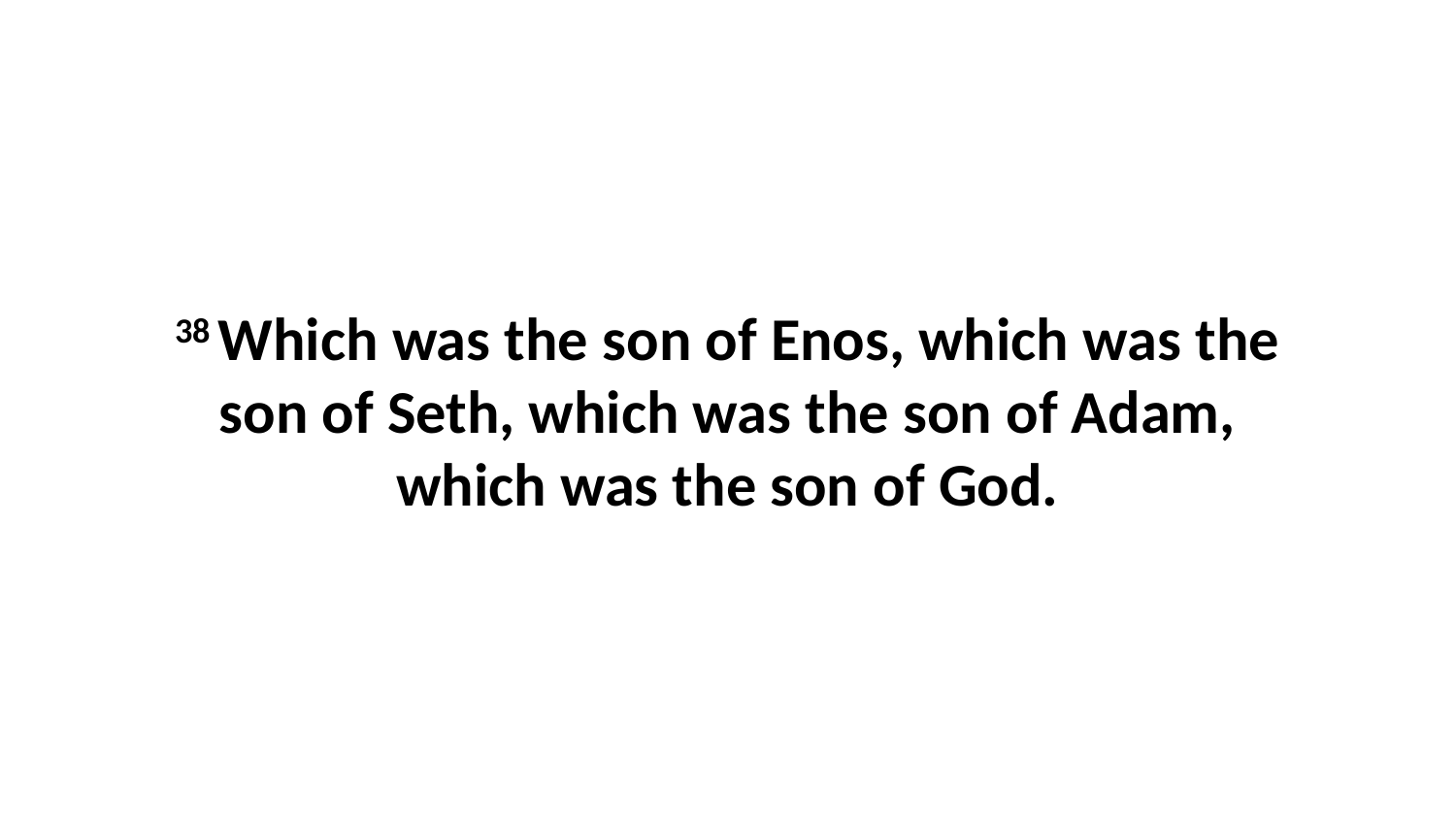

38 Which was the son of Enos, which was the son of Seth, which was the son of Adam, which was the son of God.